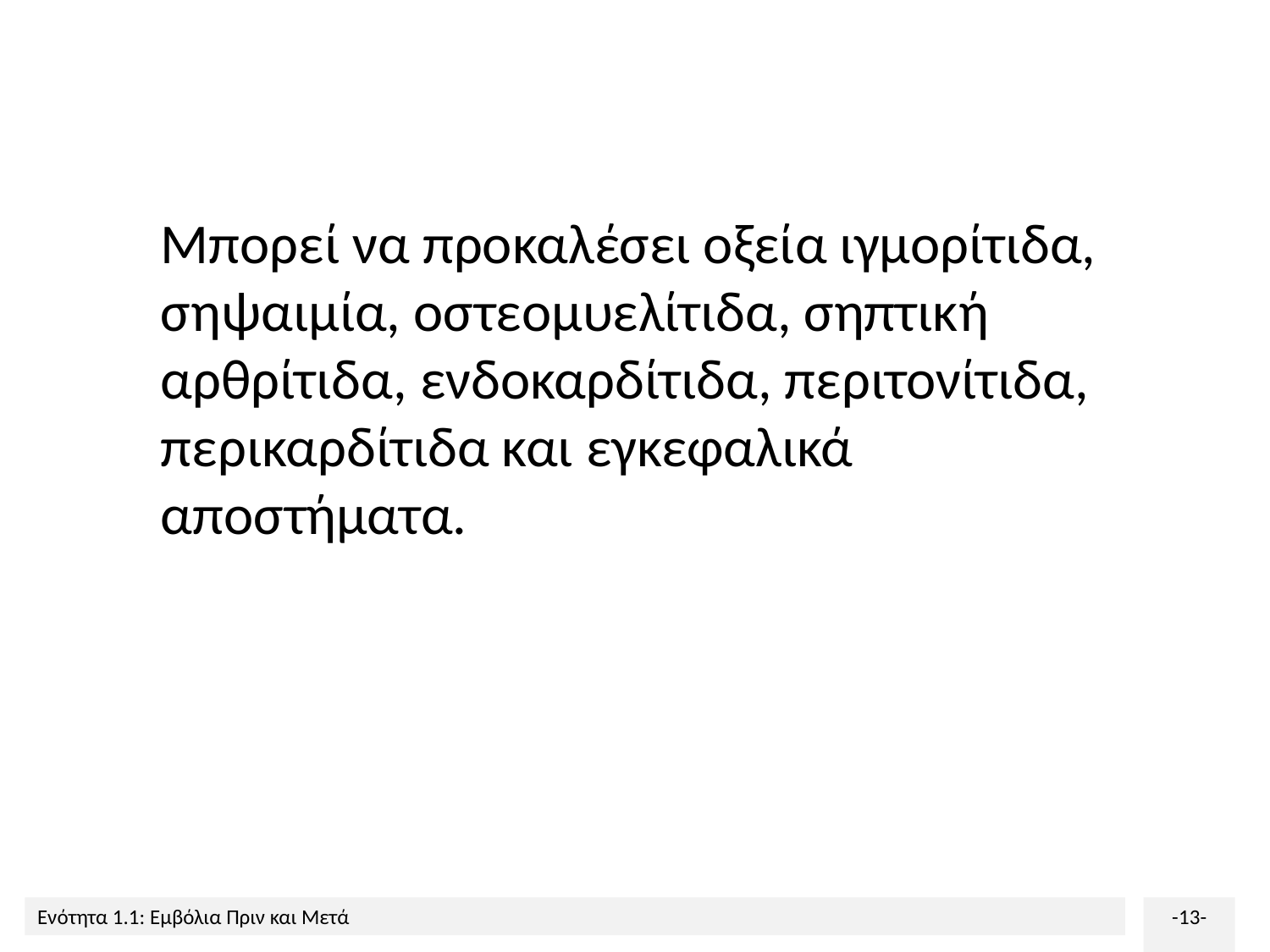

Μπορεί να προκαλέσει οξεία ιγμορίτιδα, σηψαιμία, οστεομυελίτιδα, σηπτική αρθρίτιδα, ενδοκαρδίτιδα, περιτονίτιδα, περικαρδίτιδα και εγκεφαλικά αποστήματα.